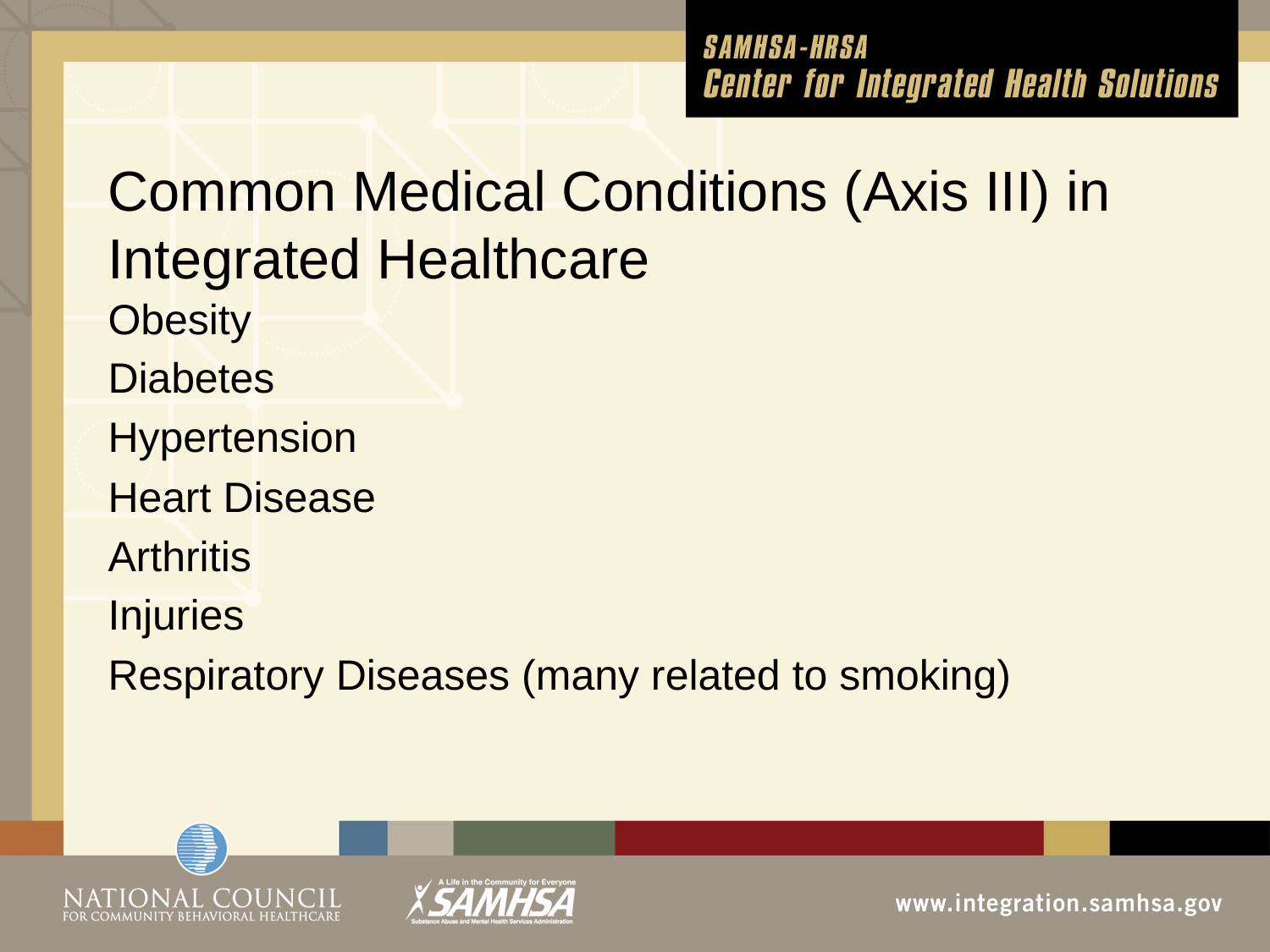

# Common Medical Conditions (Axis III) in Integrated Healthcare
Obesity
Diabetes
Hypertension
Heart Disease
Arthritis
Injuries
Respiratory Diseases (many related to smoking)